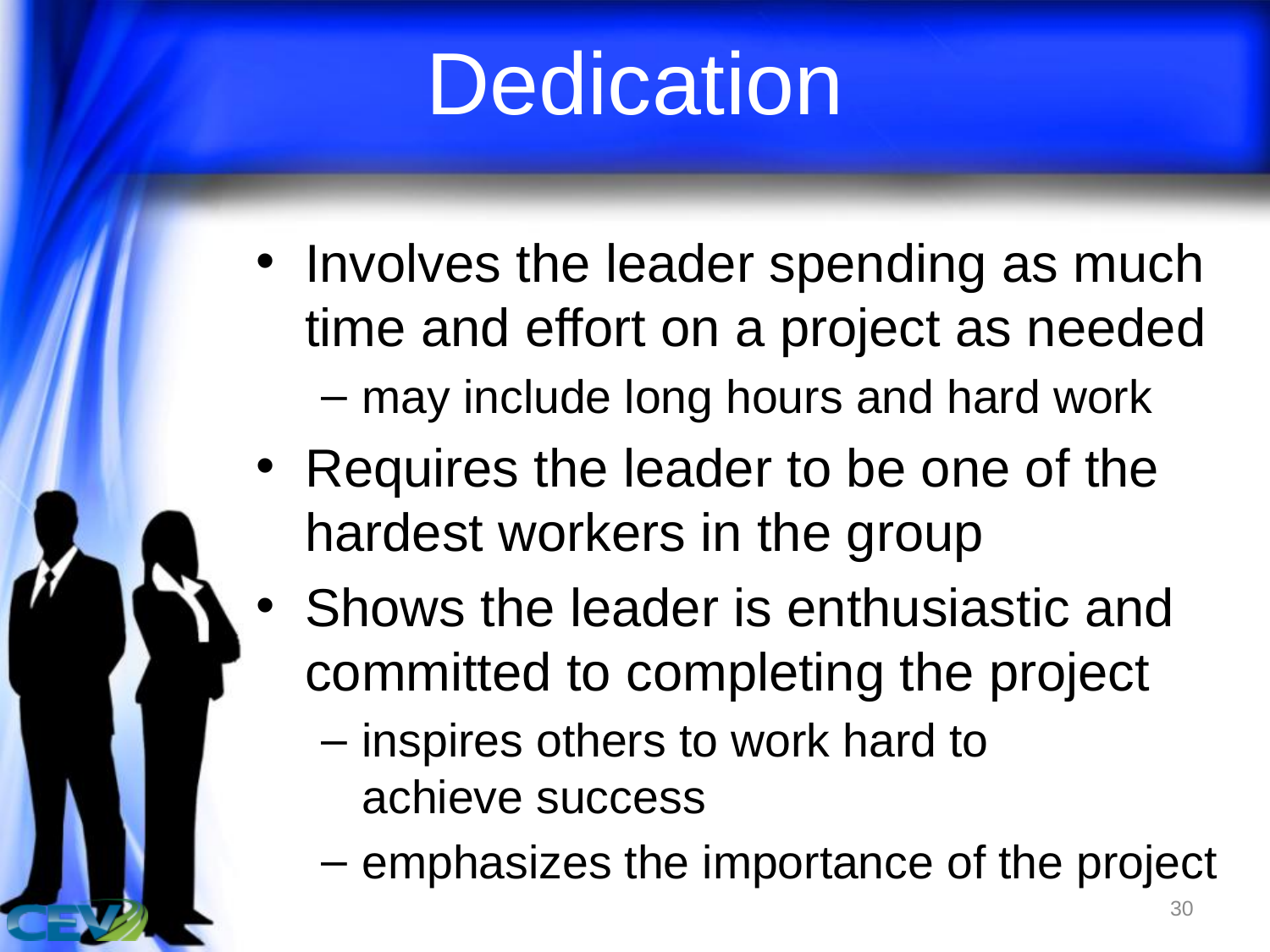

# Dedication
Involves the leader spending as much time and effort on a project as needed
may include long hours and hard work
Requires the leader to be one of the hardest workers in the group
Shows the leader is enthusiastic and committed to completing the project
inspires others to work hard to           achieve success
emphasizes the importance of the project

30